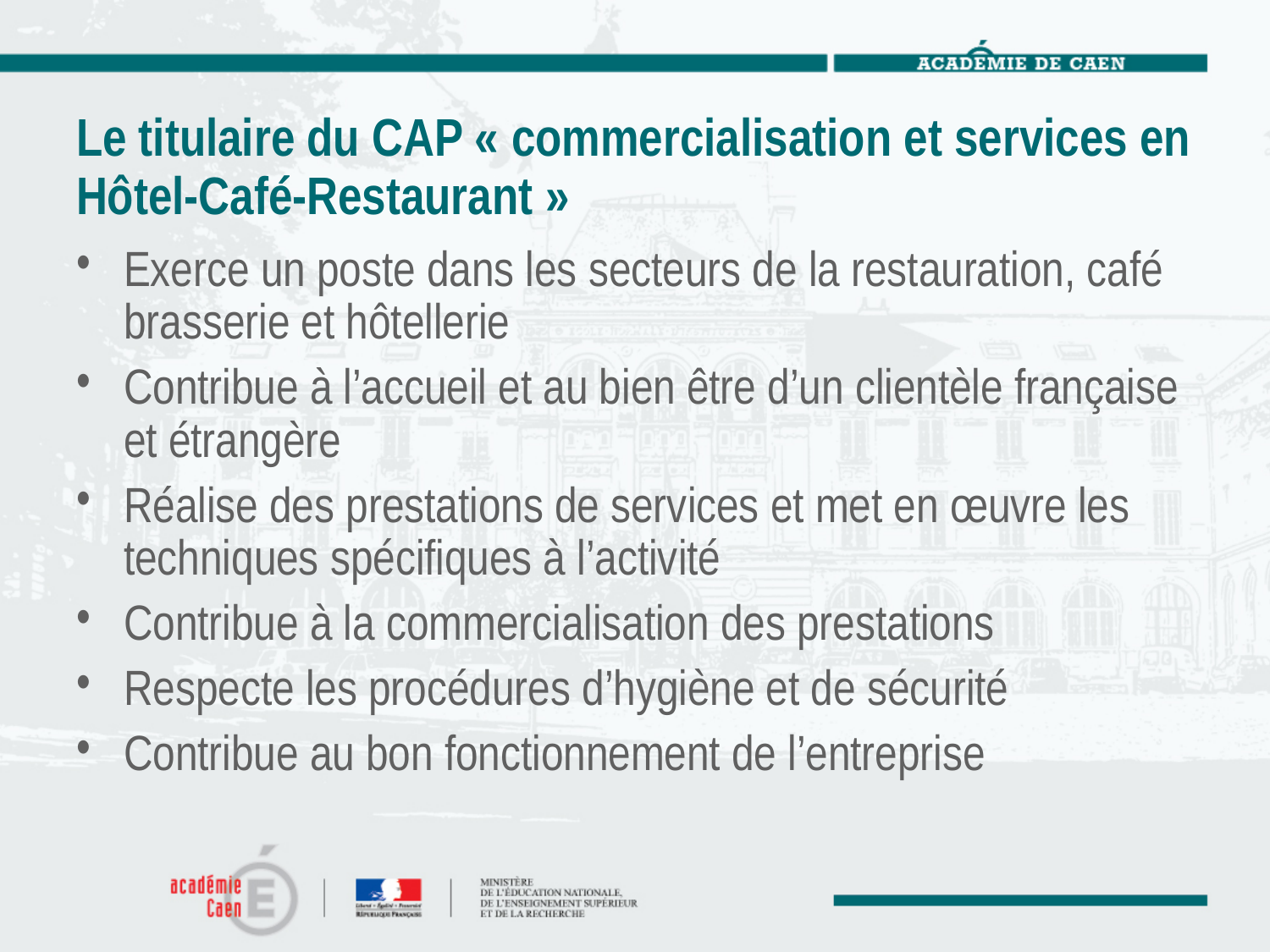

# Le titulaire du CAP « commercialisation et services en Hôtel-Café-Restaurant »
Exerce un poste dans les secteurs de la restauration, café brasserie et hôtellerie
Contribue à l’accueil et au bien être d’un clientèle française et étrangère
Réalise des prestations de services et met en œuvre les techniques spécifiques à l’activité
Contribue à la commercialisation des prestations
Respecte les procédures d’hygiène et de sécurité
Contribue au bon fonctionnement de l’entreprise